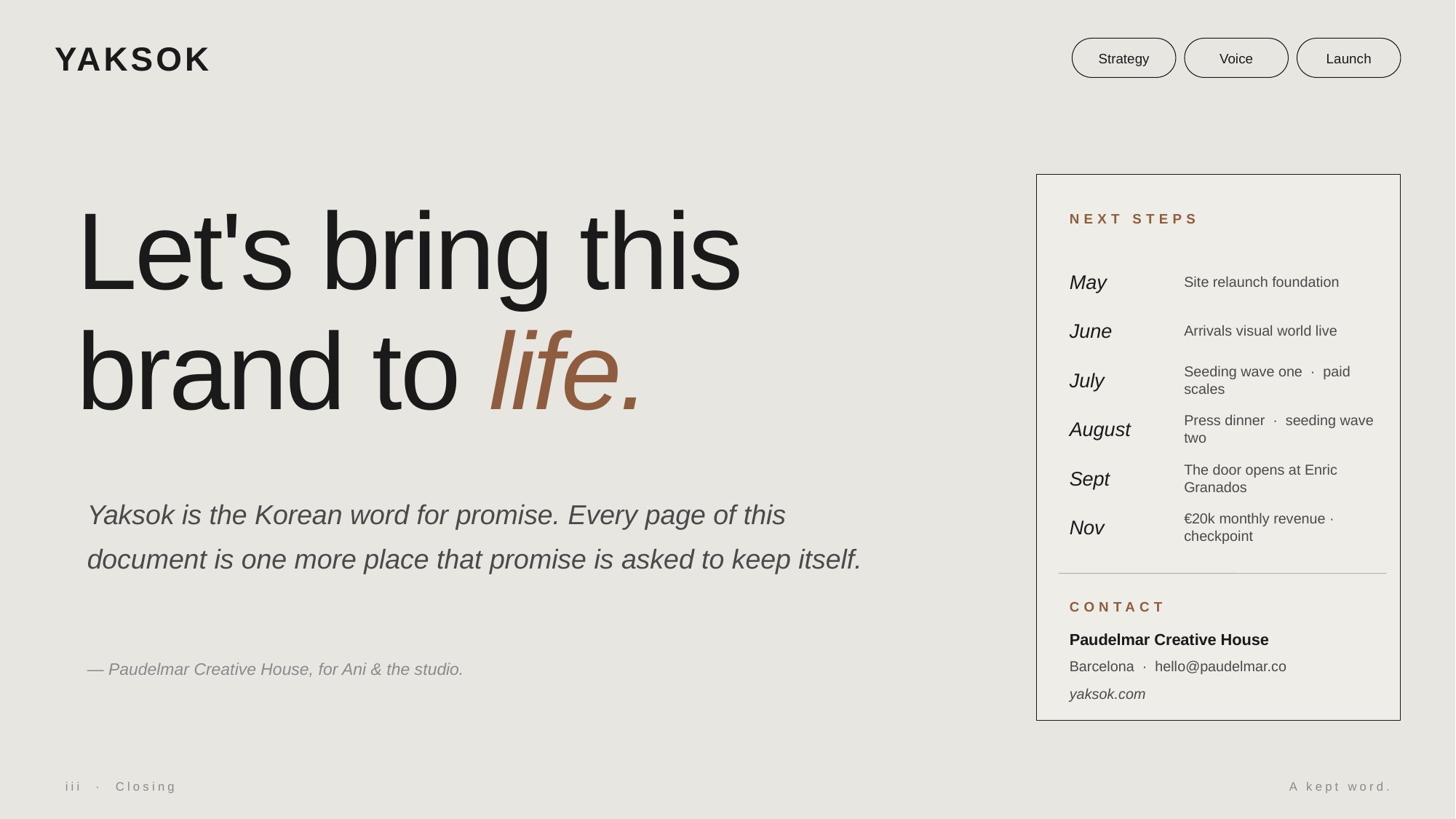

YAKSOK

Strategy

Voice

Launch
Let's bring this

NEXT STEPS
May
Site relaunch foundation
brand to life.
June
Arrivals visual world live
July
Seeding wave one  ·  paid scales
August
Press dinner  ·  seeding wave two
Sept
The door opens at Enric Granados
Yaksok is the Korean word for promise. Every page of this document is one more place that promise is asked to keep itself.
Nov
€20k monthly revenue · checkpoint

CONTACT
Paudelmar Creative House
— Paudelmar Creative House, for Ani & the studio.
Barcelona  ·  hello@paudelmar.co
yaksok.com
iii  ·  Closing
A kept word.